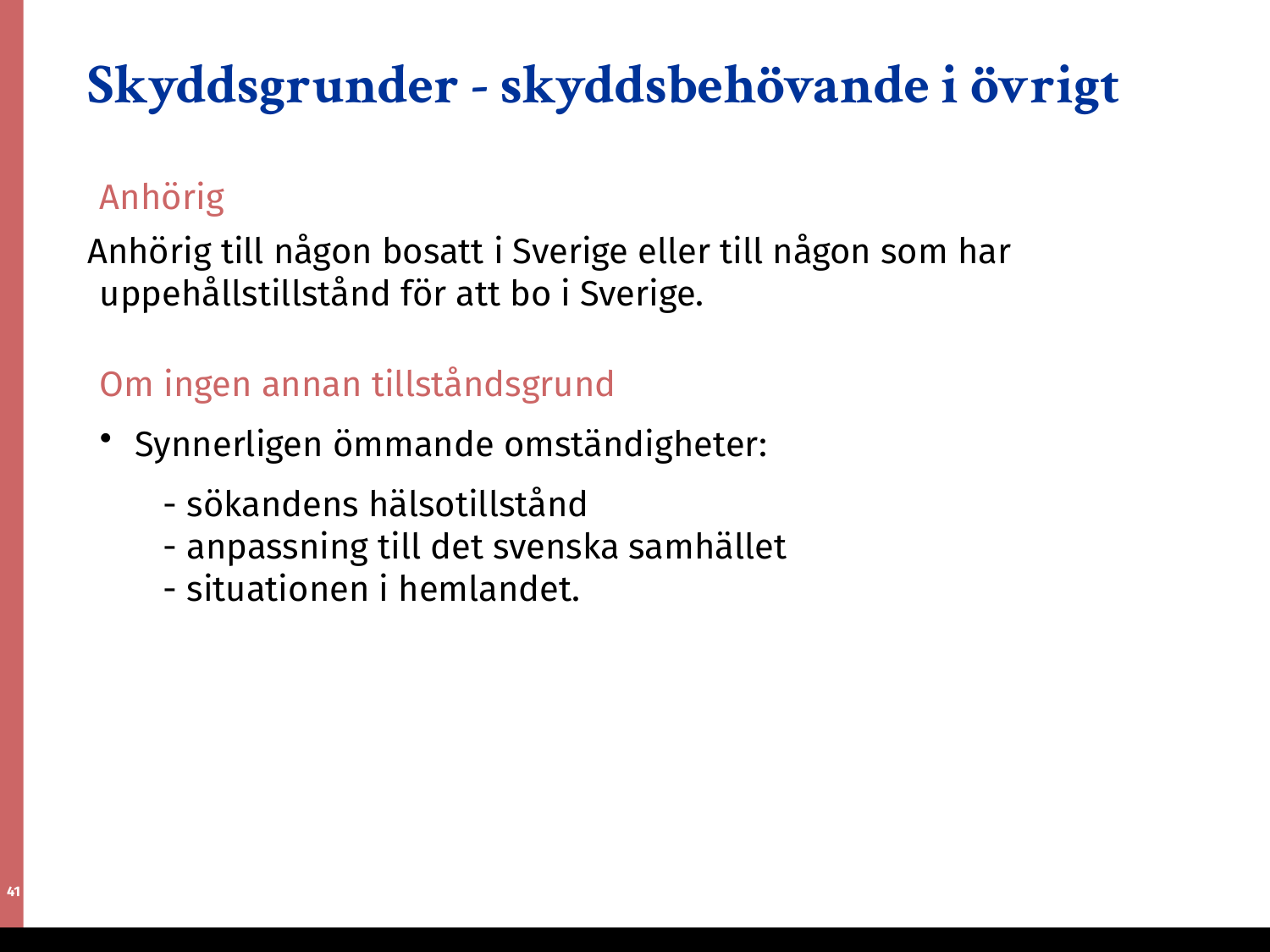

# Skyddsgrunder - skyddsbehövande i övrigt
Anhörig
Anhörig till någon bosatt i Sverige eller till någon som har uppehållstillstånd för att bo i Sverige.

Om ingen annan tillståndsgrund
Synnerligen ömmande omständigheter:
- sökandens hälsotillstånd
- anpassning till det svenska samhället
- situationen i hemlandet.